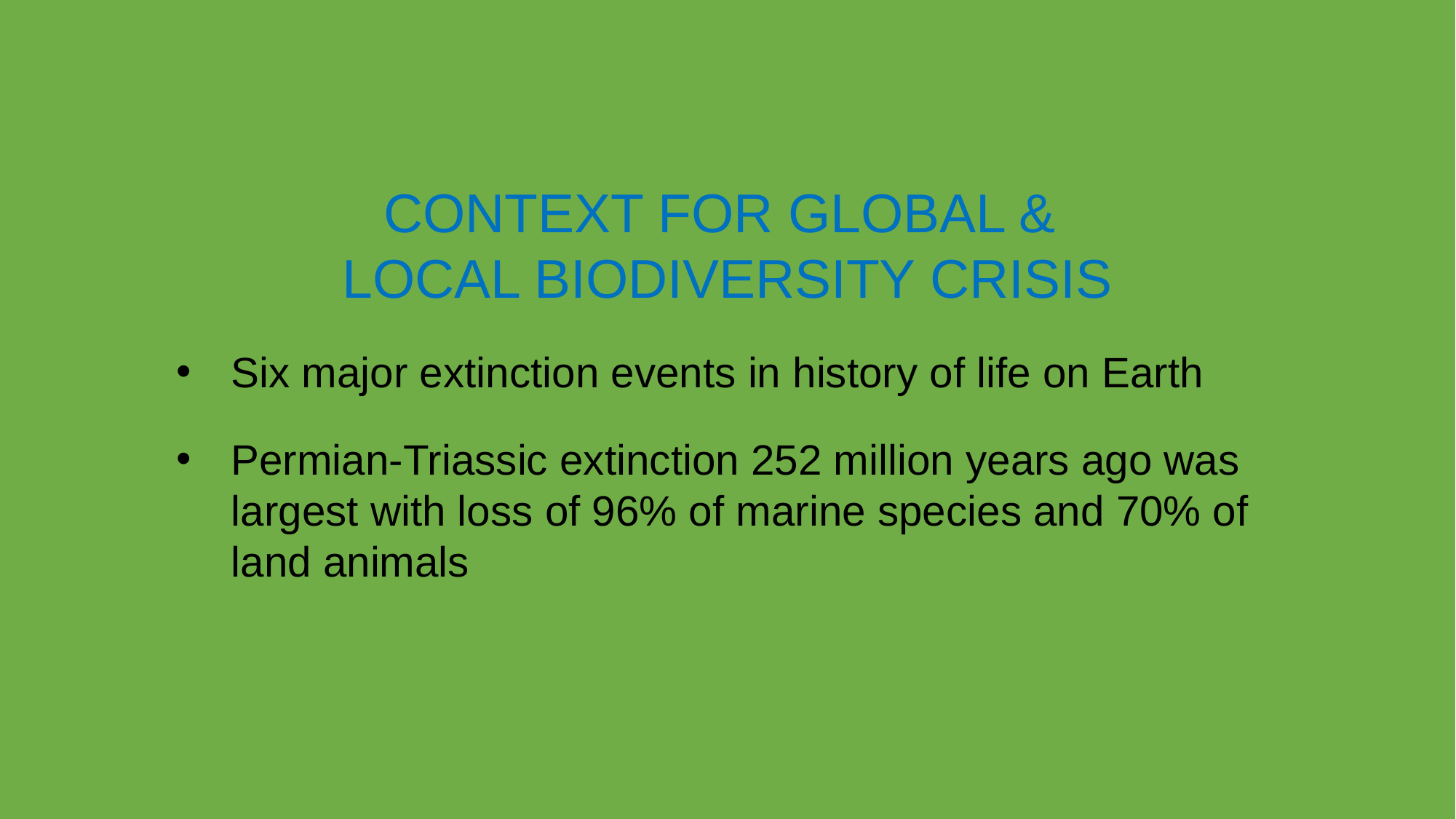

CONTEXT FOR GLOBAL &
LOCAL BIODIVERSITY CRISIS
Six major extinction events in history of life on Earth
Permian-Triassic extinction 252 million years ago was largest with loss of 96% of marine species and 70% of land animals